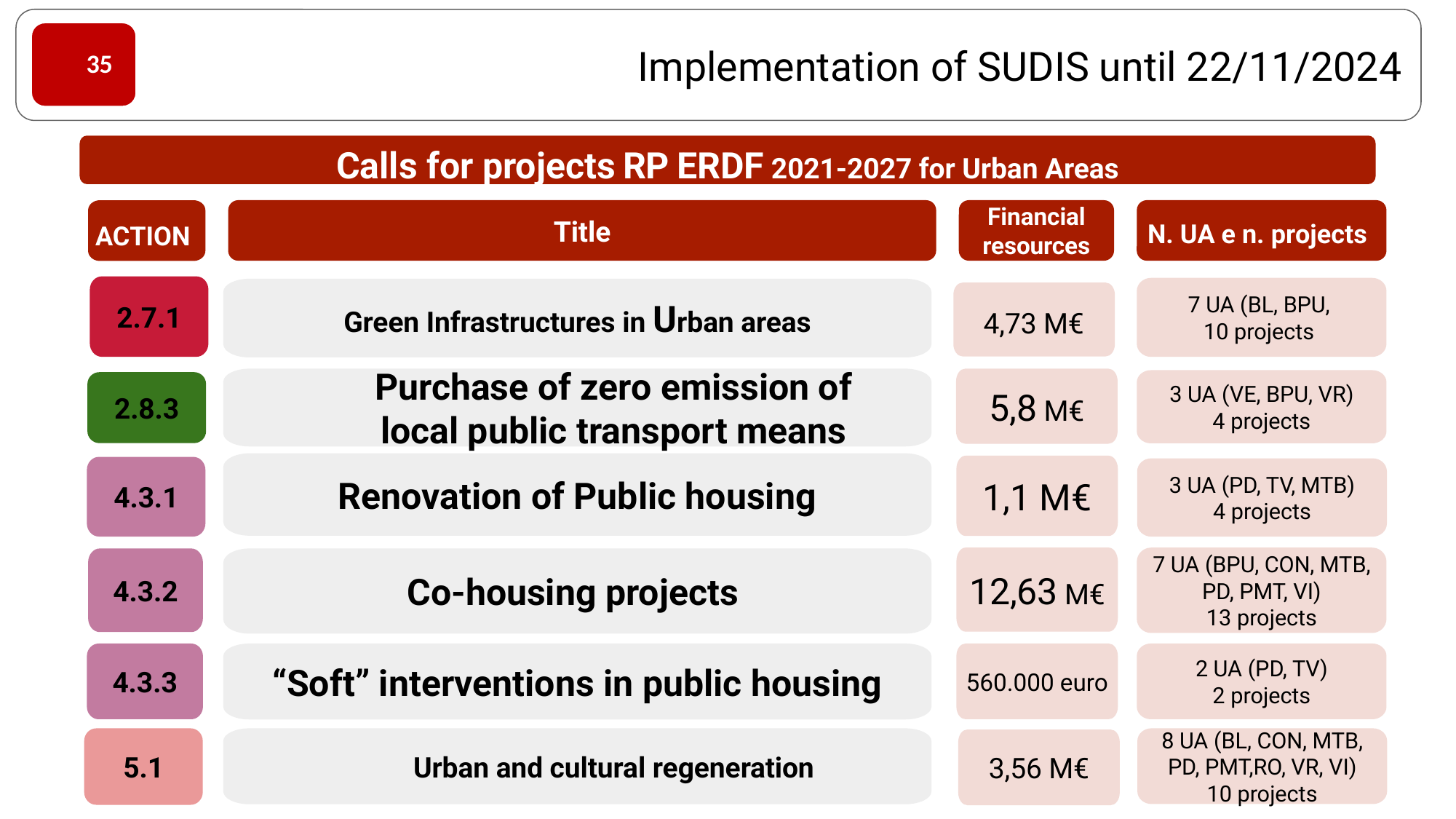

e
n. AU
Implementation of SUDIS until 22/11/2024

35
Calls for projects RP ERDF 2021-2027 for Urban Areas
Title
ACTION
Financial resources
N. UA e n. projects
2.7.1
7 UA (BL, BPU,
10 projects
Green Infrastructures in Urban areas
4,73 M€

Purchase of zero emission of
local public transport means
5,8 M€
3 UA (VE, BPU, VR)
4 projects
2.8.3
Renovation of Public housing
1,1 M€
4.3.1
3 UA (PD, TV, MTB)
4 projects
7 UA (BPU, CON, MTB, PD, PMT, VI)
13 projects
12,63 M€
4.3.2
Co-housing projects
4.3.3
“Soft” interventions in public housing
2 UA (PD, TV)
2 projects
560.000 euro
Urban and cultural regeneration
8 UA (BL, CON, MTB, PD, PMT,RO, VR, VI)
10 projects
5.1
3,56 M€